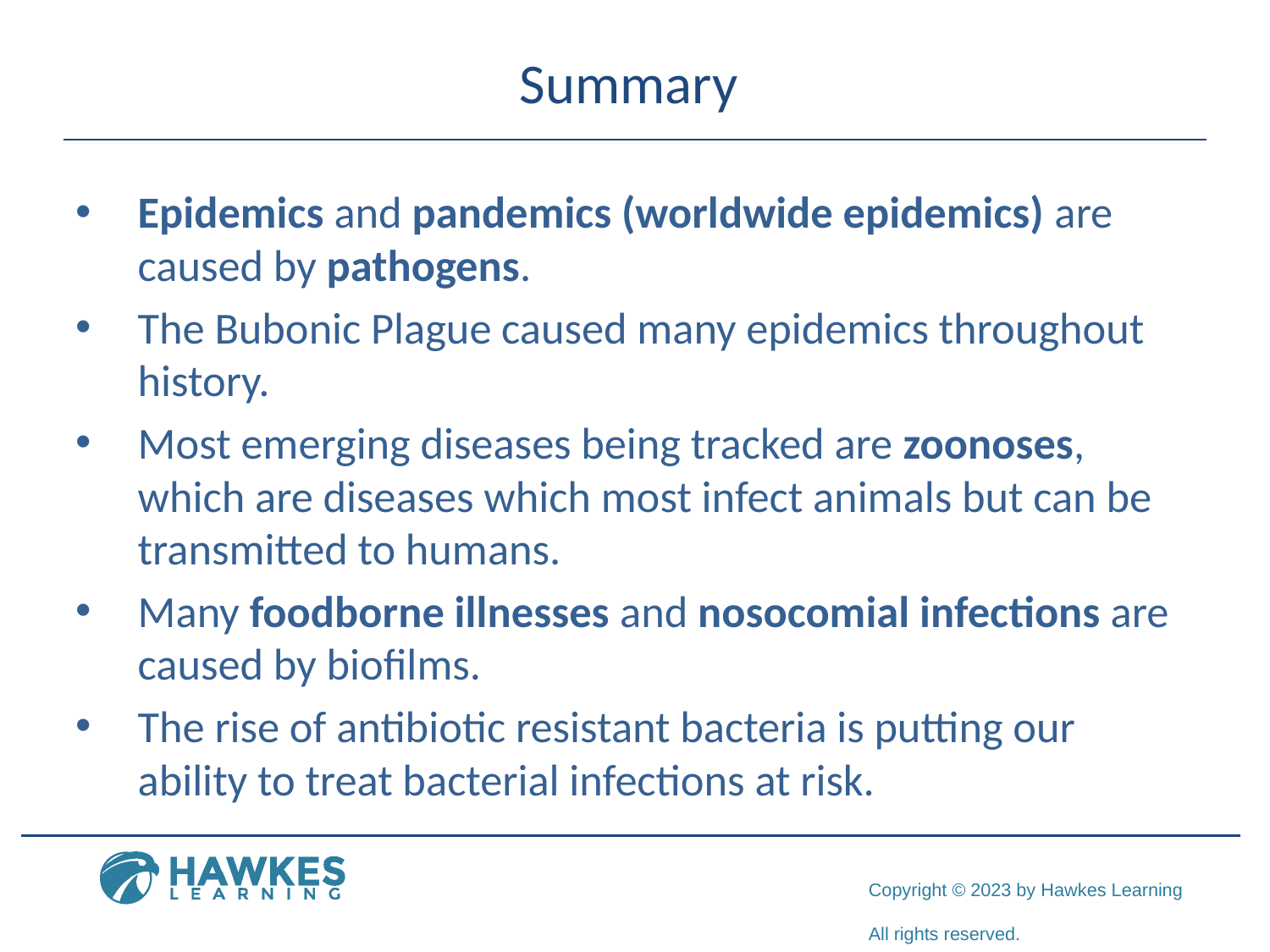

# Summary
Epidemics and pandemics (worldwide epidemics) are caused by pathogens.
The Bubonic Plague caused many epidemics throughout history.
Most emerging diseases being tracked are zoonoses, which are diseases which most infect animals but can be transmitted to humans.
Many foodborne illnesses and nosocomial infections are caused by biofilms.
The rise of antibiotic resistant bacteria is putting our ability to treat bacterial infections at risk.